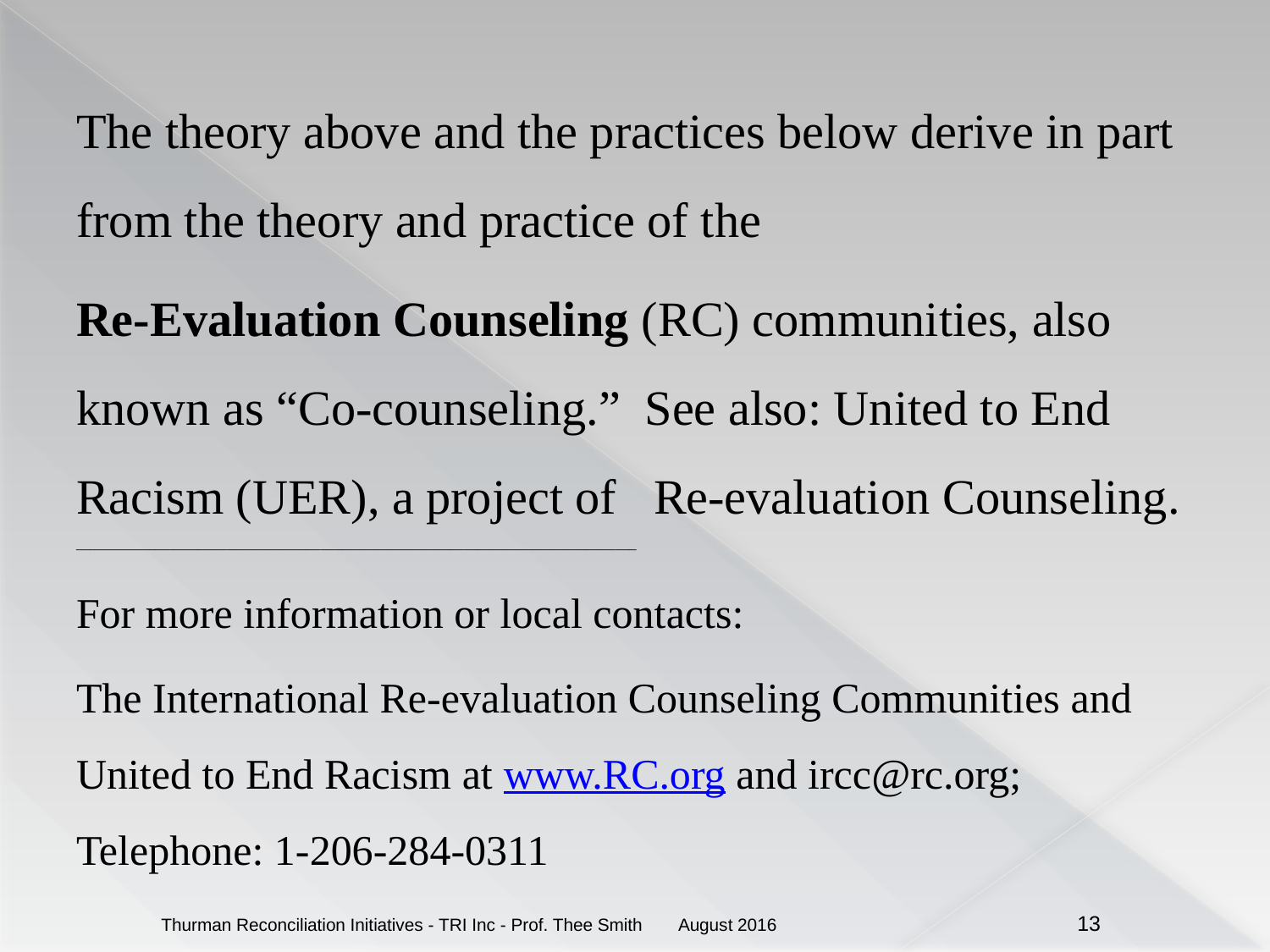

#
The theory above and the practices below derive in part from the theory and practice of the
Re-Evaluation Counseling (RC) communities, also known as “Co-counseling.”  See also: United to End Racism (UER), a project of   Re-evaluation Counseling.
______________________________________________________________________________
For more information or local contacts:
The International Re-evaluation Counseling Communities and United to End Racism at www.RC.org and ircc@rc.org; Telephone: 1-206-284-0311
August 2016
Thurman Reconciliation Initiatives - TRI Inc - Prof. Thee Smith
13